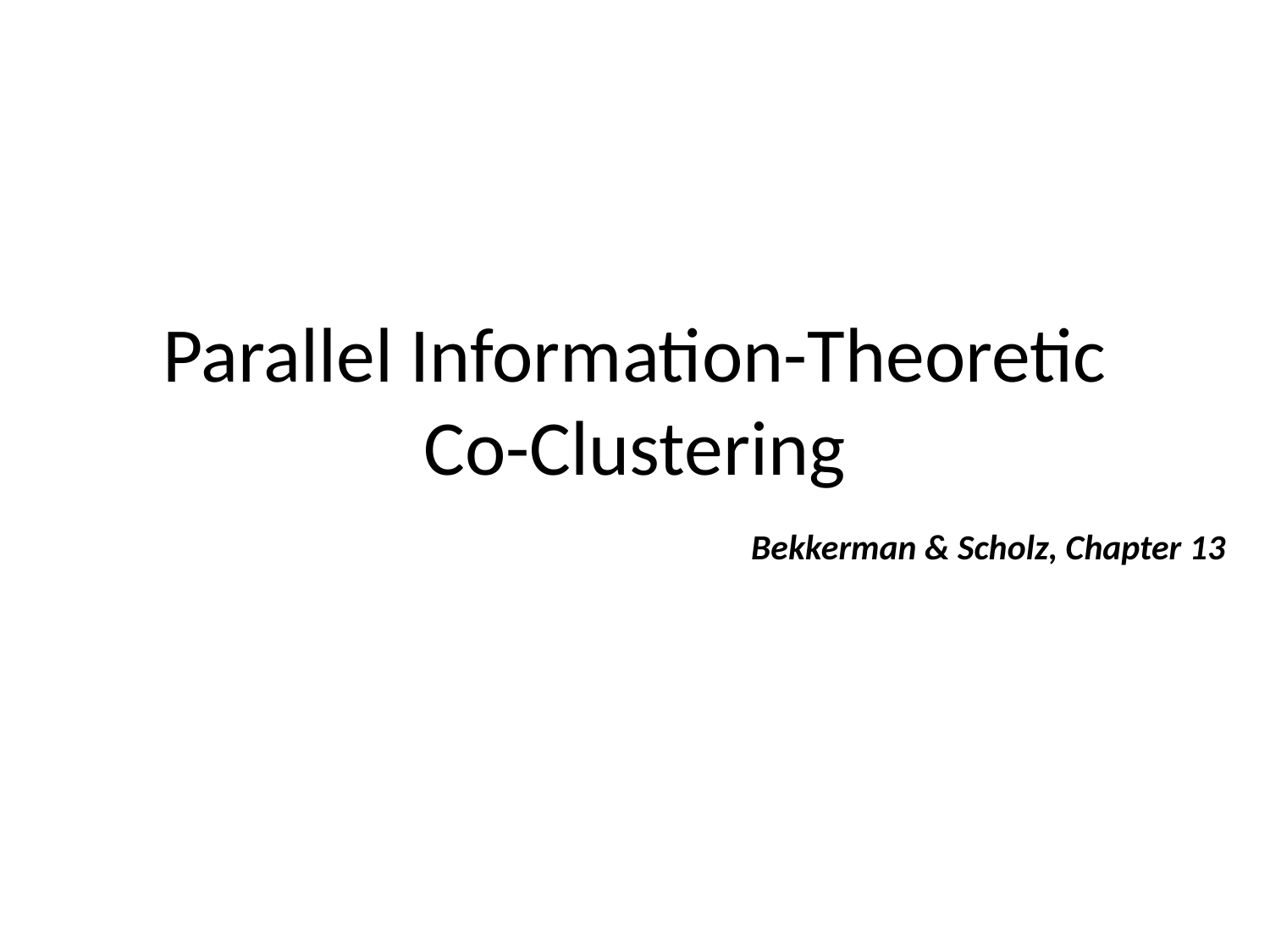

# Parallel Information-Theoretic Co-Clustering
Bekkerman & Scholz, Chapter 13